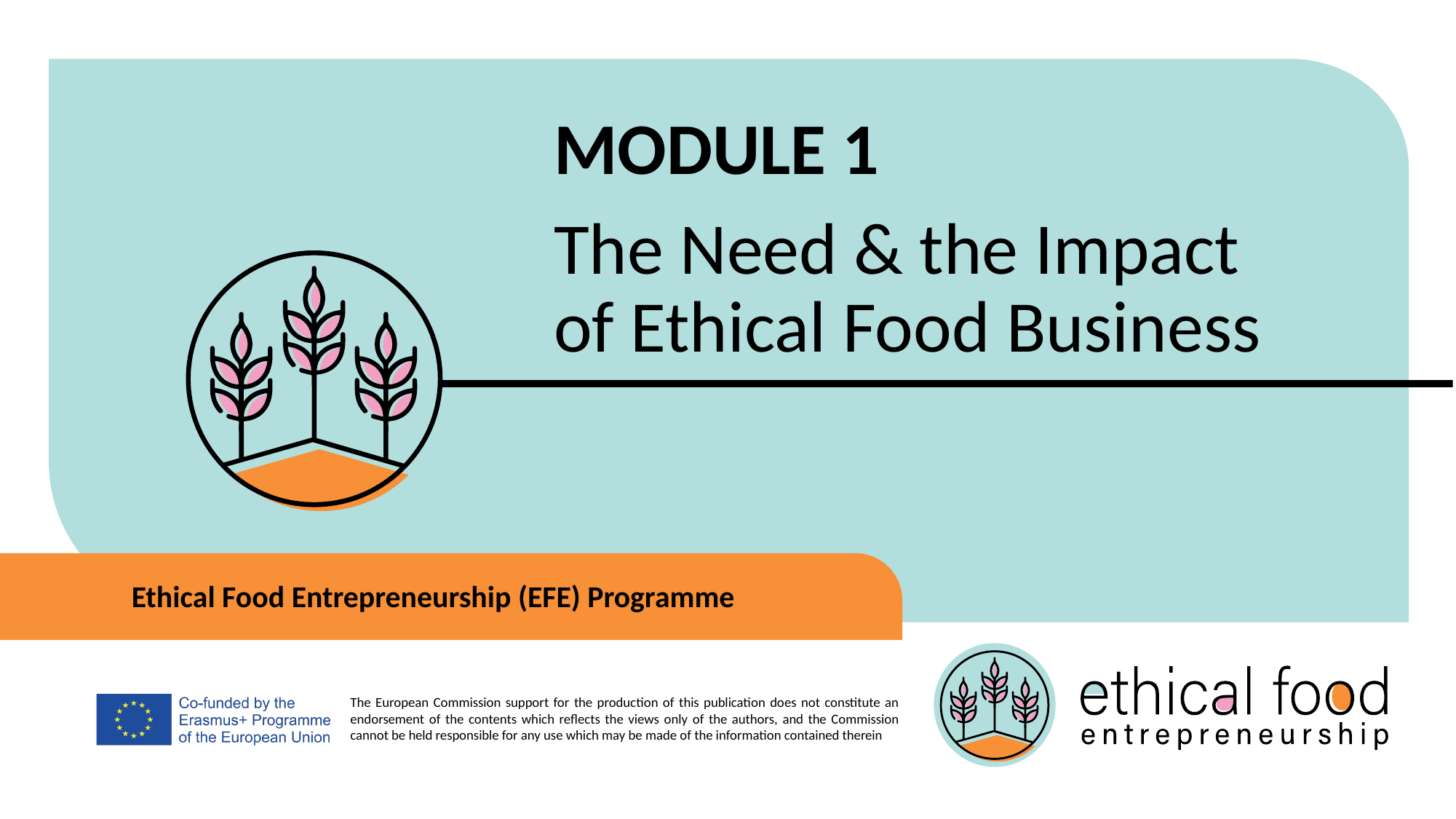

MODULE 1
The Need & the Impact of Ethical Food Business
 Ethical Food Entrepreneurship (EFE) Programme